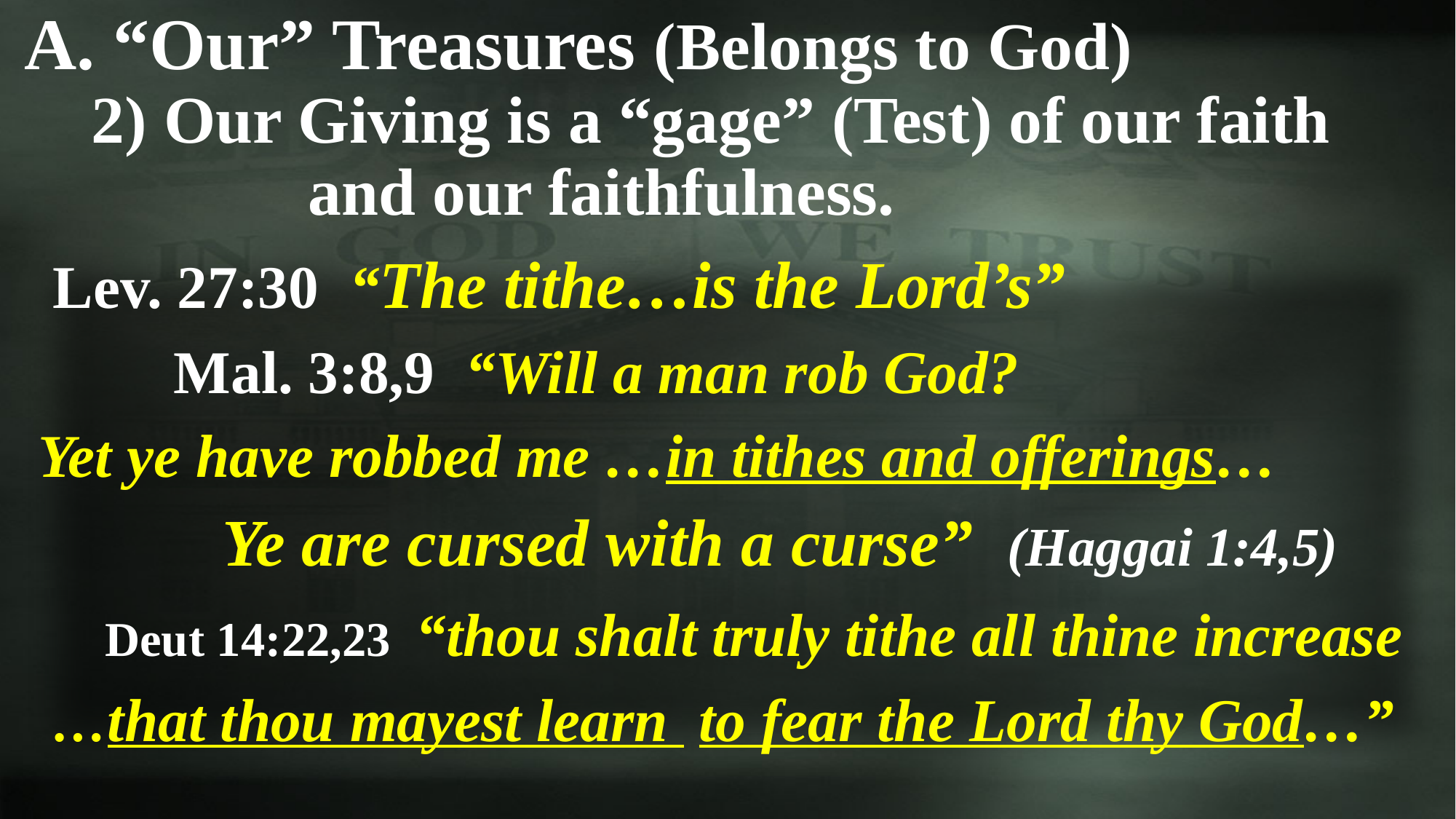

A. “Our” Treasures (Belongs to God)
    2) Our Giving is a “gage” (Test) of our faith
                 and our faithfulness.

 Lev. 27:30  “The tithe…is the Lord’s”
         Mal. 3:8,9  “Will a man rob God?
Yet ye have robbed me …in tithes and offerings…
           Ye are cursed with a curse”  (Haggai 1:4,5)
    Deut 14:22,23  “thou shalt truly tithe all thine increase
 …that thou mayest learn  to fear the Lord thy God…”